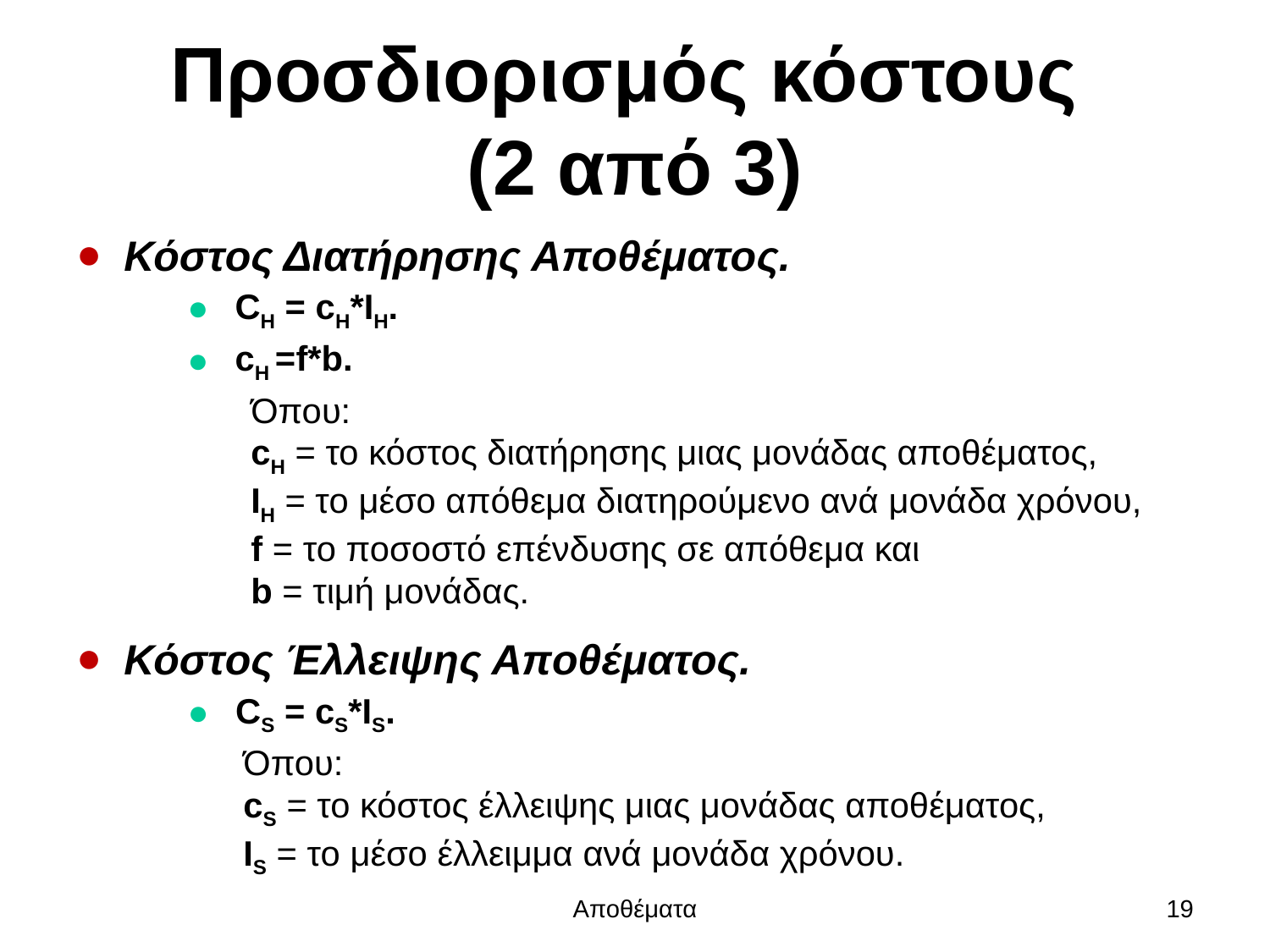

# Προσδιορισμός κόστους (2 από 3)
Κόστος Διατήρησης Αποθέματος.
CH = cH*IH.
cH =f*b.
Όπου:
cH = το κόστος διατήρησης μιας μονάδας αποθέματος,
IH = το μέσο απόθεμα διατηρούμενο ανά μονάδα χρόνου,
f = το ποσοστό επένδυσης σε απόθεμα και
b = τιμή μονάδας.
Κόστος Έλλειψης Αποθέματος.
CS = cS*IS.
Όπου:
cS = το κόστος έλλειψης μιας μονάδας αποθέματος,
IS = το μέσο έλλειμμα ανά μονάδα χρόνου.
Αποθέματα
19